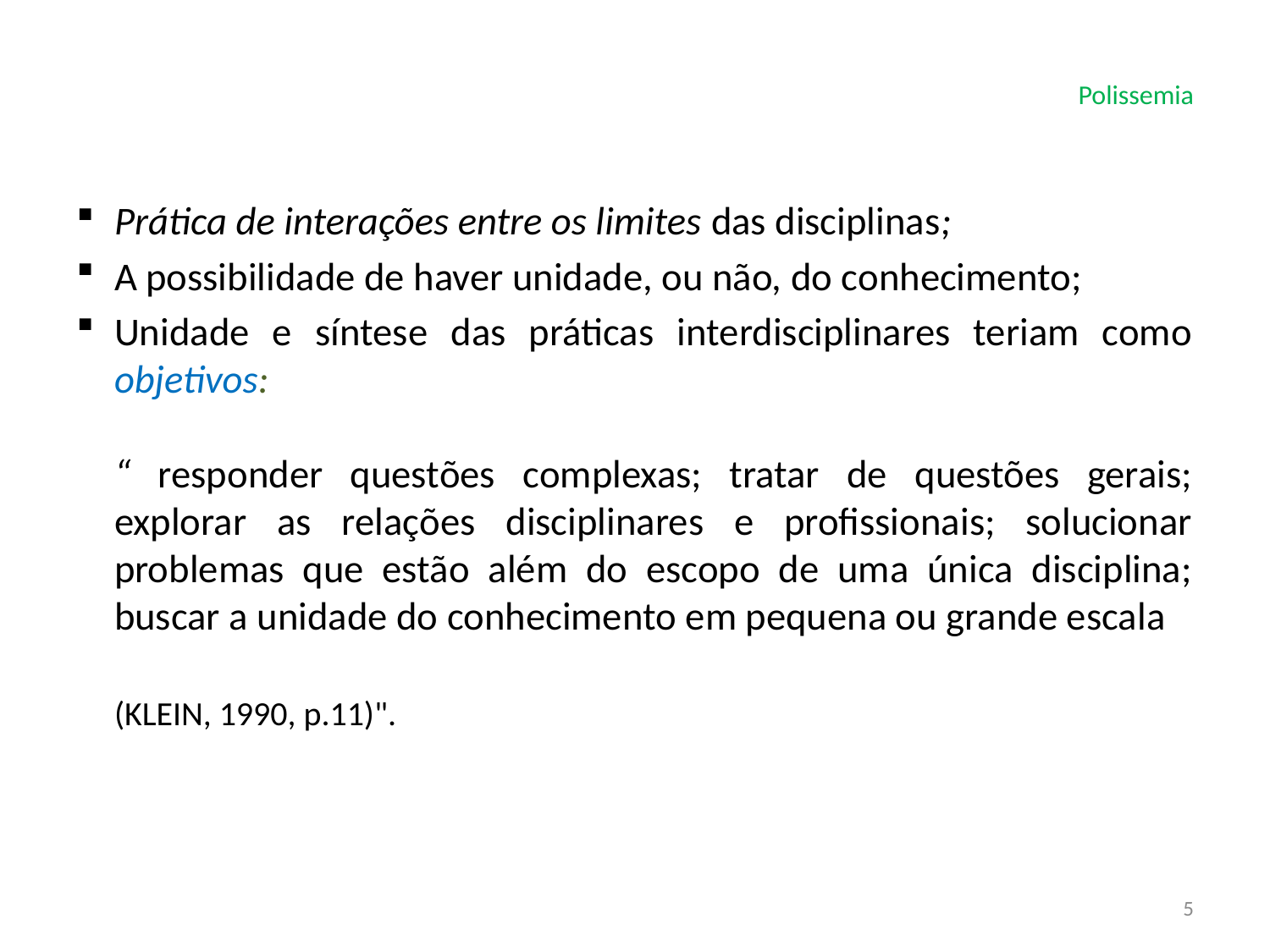

# Polissemia

Prática de interações entre os limites das disciplinas;
A possibilidade de haver unidade, ou não, do conhecimento;
Unidade e síntese das práticas interdisciplinares teriam como objetivos:

	“ responder questões complexas; tratar de questões gerais; explorar as relações disciplinares e profissionais; solucionar problemas que estão além do escopo de uma única disciplina; buscar a unidade do conhecimento em pequena ou grande escala

							(KLEIN, 1990, p.11)".

5